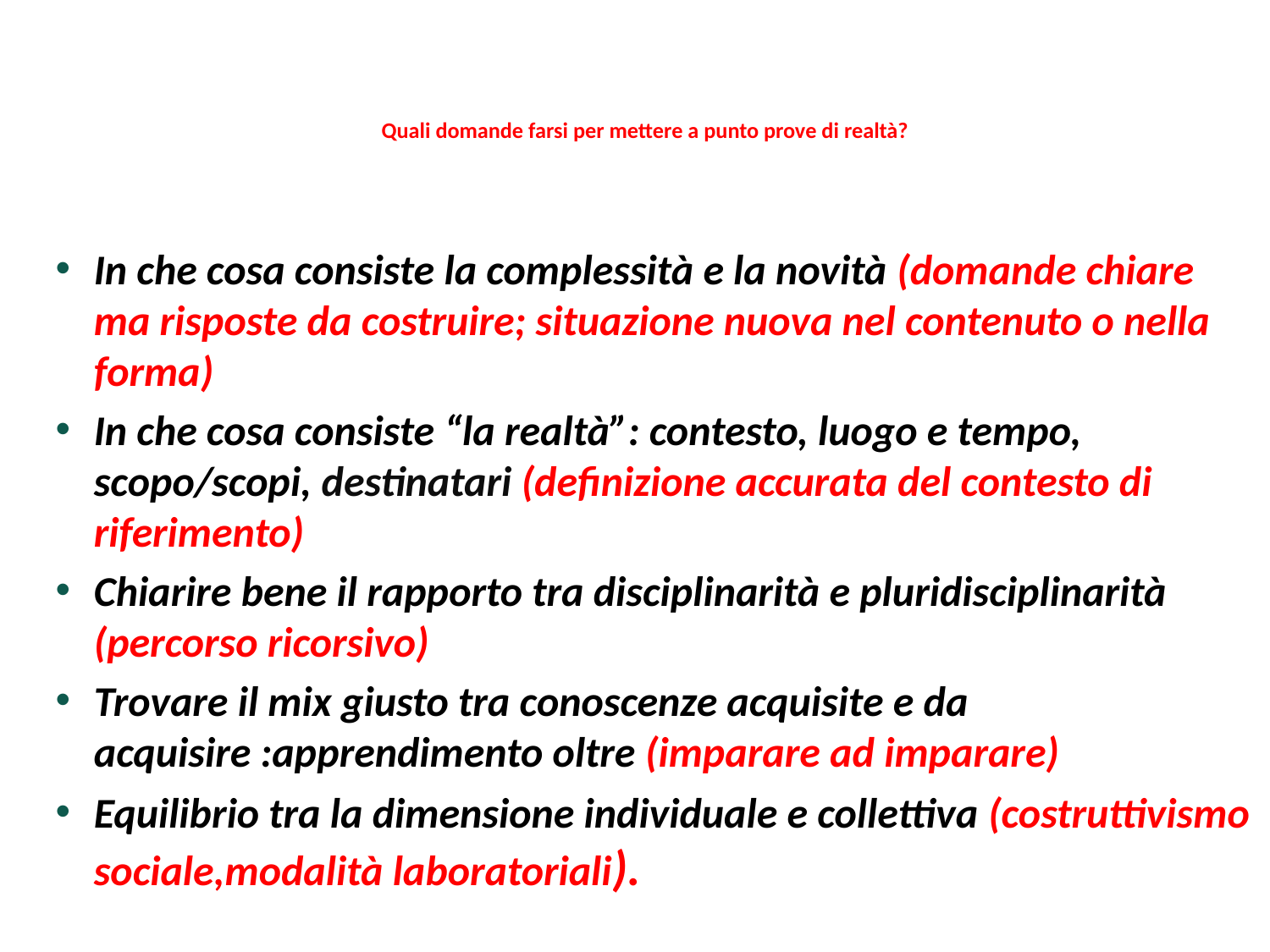

# Quali domande farsi per mettere a punto prove di realtà?
In che cosa consiste la complessità e la novità (domande chiare ma risposte da costruire; situazione nuova nel contenuto o nella forma)
In che cosa consiste “la realtà”: contesto, luogo e tempo, scopo/scopi, destinatari (definizione accurata del contesto di riferimento)
Chiarire bene il rapporto tra disciplinarità e pluridisciplinarità (percorso ricorsivo)
Trovare il mix giusto tra conoscenze acquisite e da acquisire :apprendimento oltre (imparare ad imparare)
Equilibrio tra la dimensione individuale e collettiva (costruttivismo sociale,modalità laboratoriali).